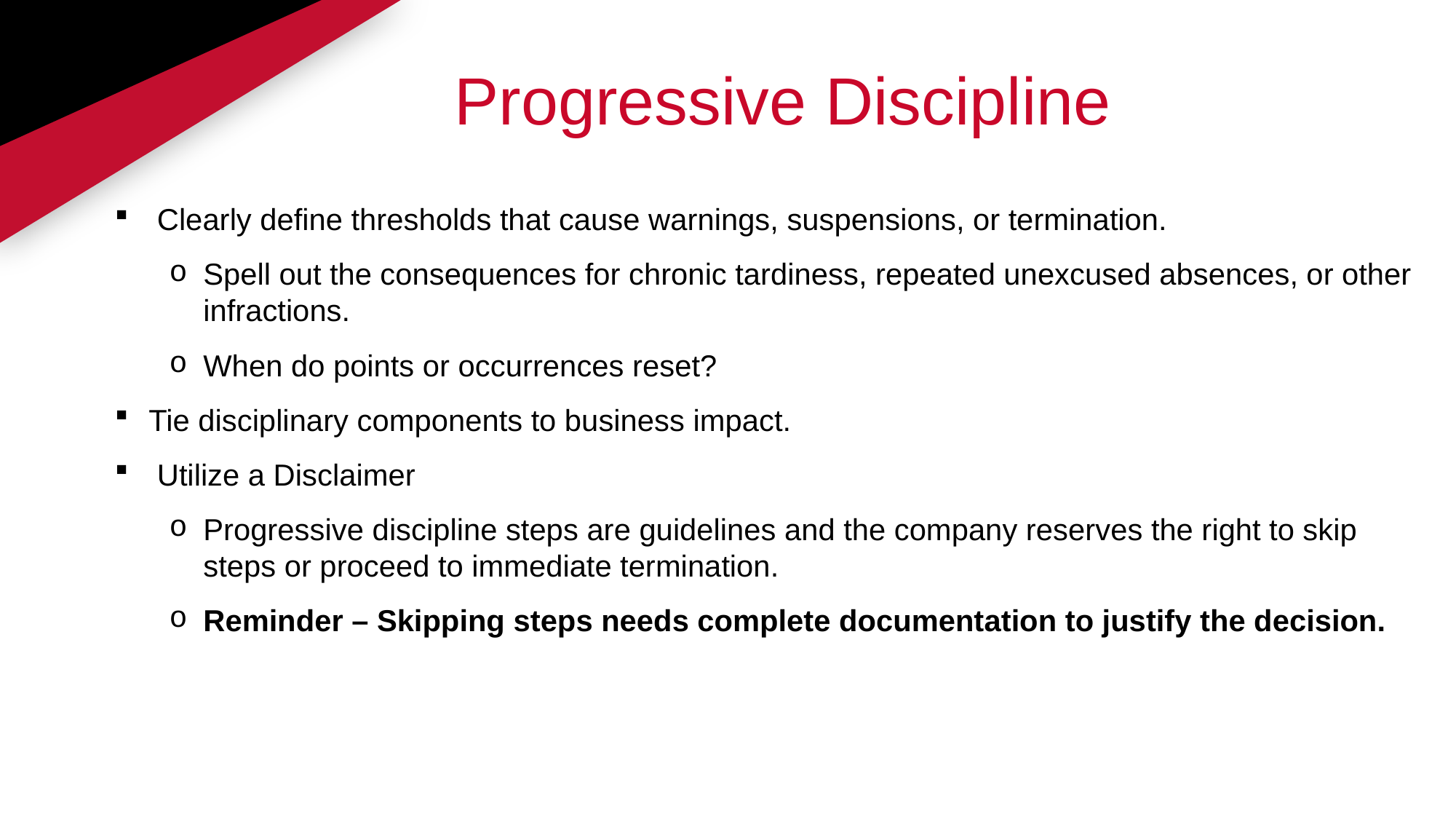

# Progressive Discipline
 Clearly define thresholds that cause warnings, suspensions, or termination.
Spell out the consequences for chronic tardiness, repeated unexcused absences, or other infractions.
When do points or occurrences reset?
Tie disciplinary components to business impact.
 Utilize a Disclaimer
Progressive discipline steps are guidelines and the company reserves the right to skip steps or proceed to immediate termination.
Reminder – Skipping steps needs complete documentation to justify the decision.